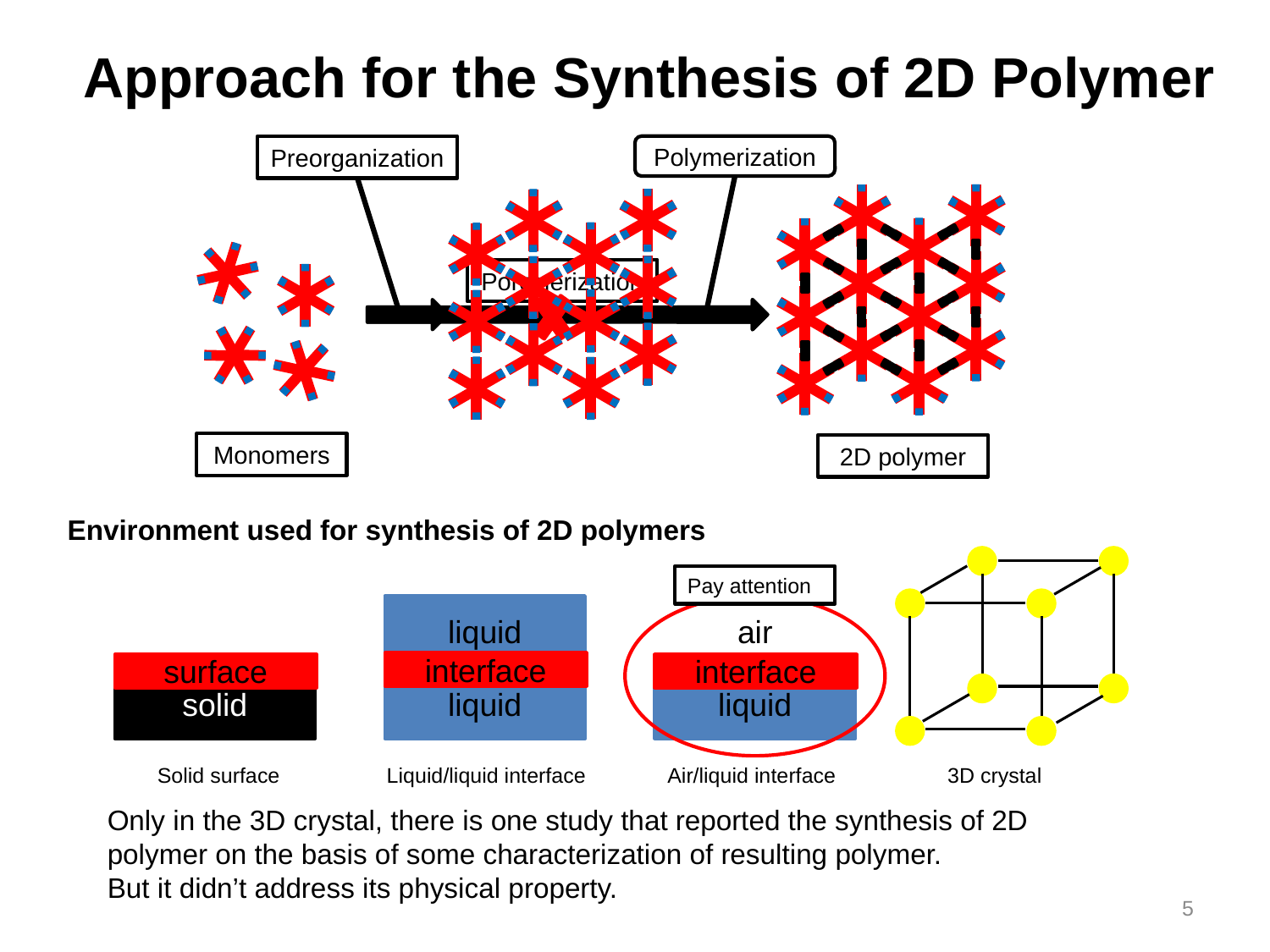

# Approach for the Synthesis of 2D Polymer
Preorganization
Polymerization

Polymerization

Monomers
2D polymer
Environment used for synthesis of 2D polymers

Pay attention
liquid

air
interface
surface
interface
solid
liquid
liquid
Solid surface
Liquid/liquid interface
Air/liquid interface
3D crystal
Only in the 3D crystal, there is one study that reported the synthesis of 2D polymer on the basis of some characterization of resulting polymer.
But it didn’t address its physical property.
5